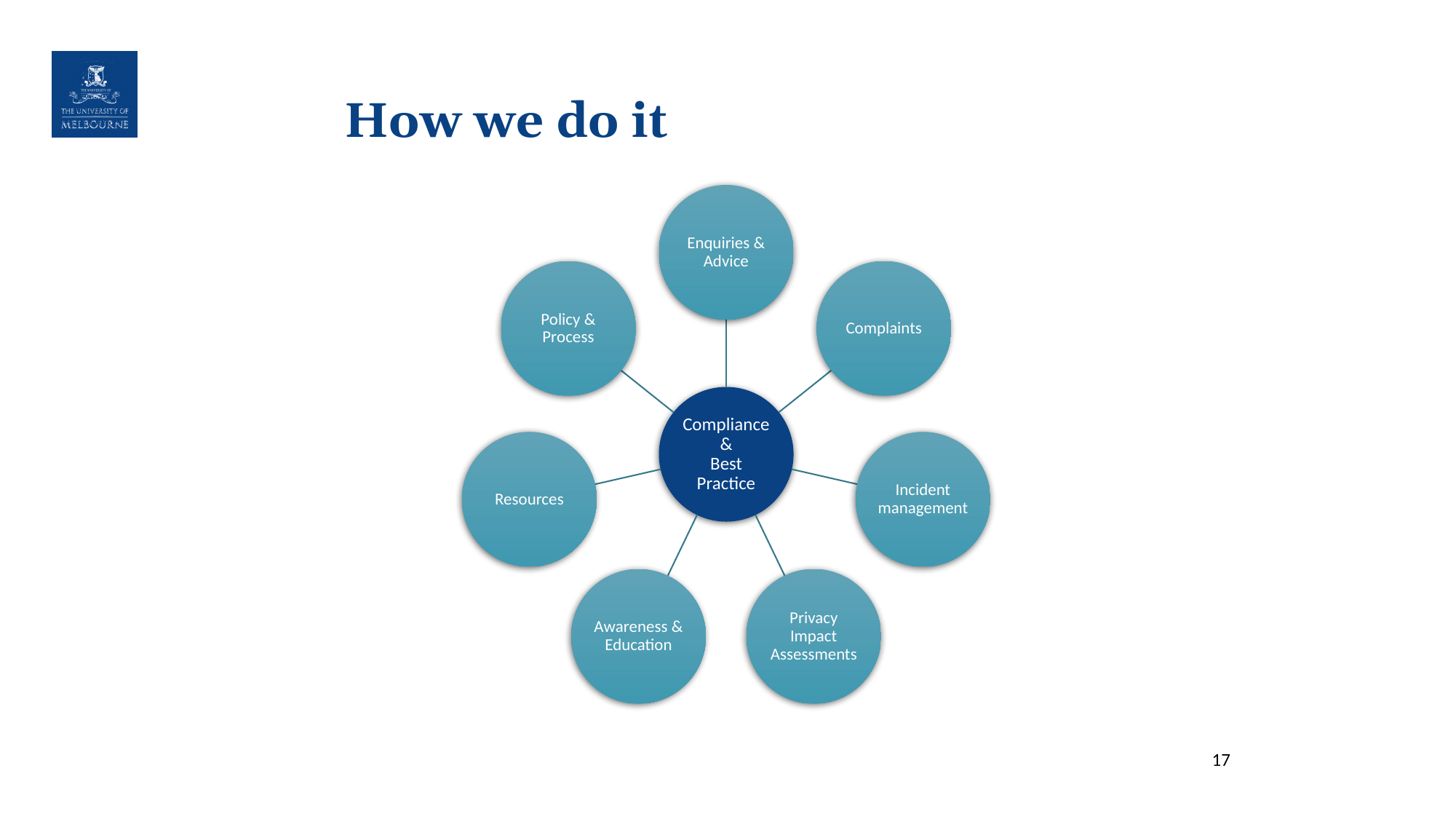

# How we do it
Compliance &
Best Practice

Enquiries & Advice

Complaints

Incident management

Privacy Impact Assessments

Awareness & Education

Resources

Policy & Process
17